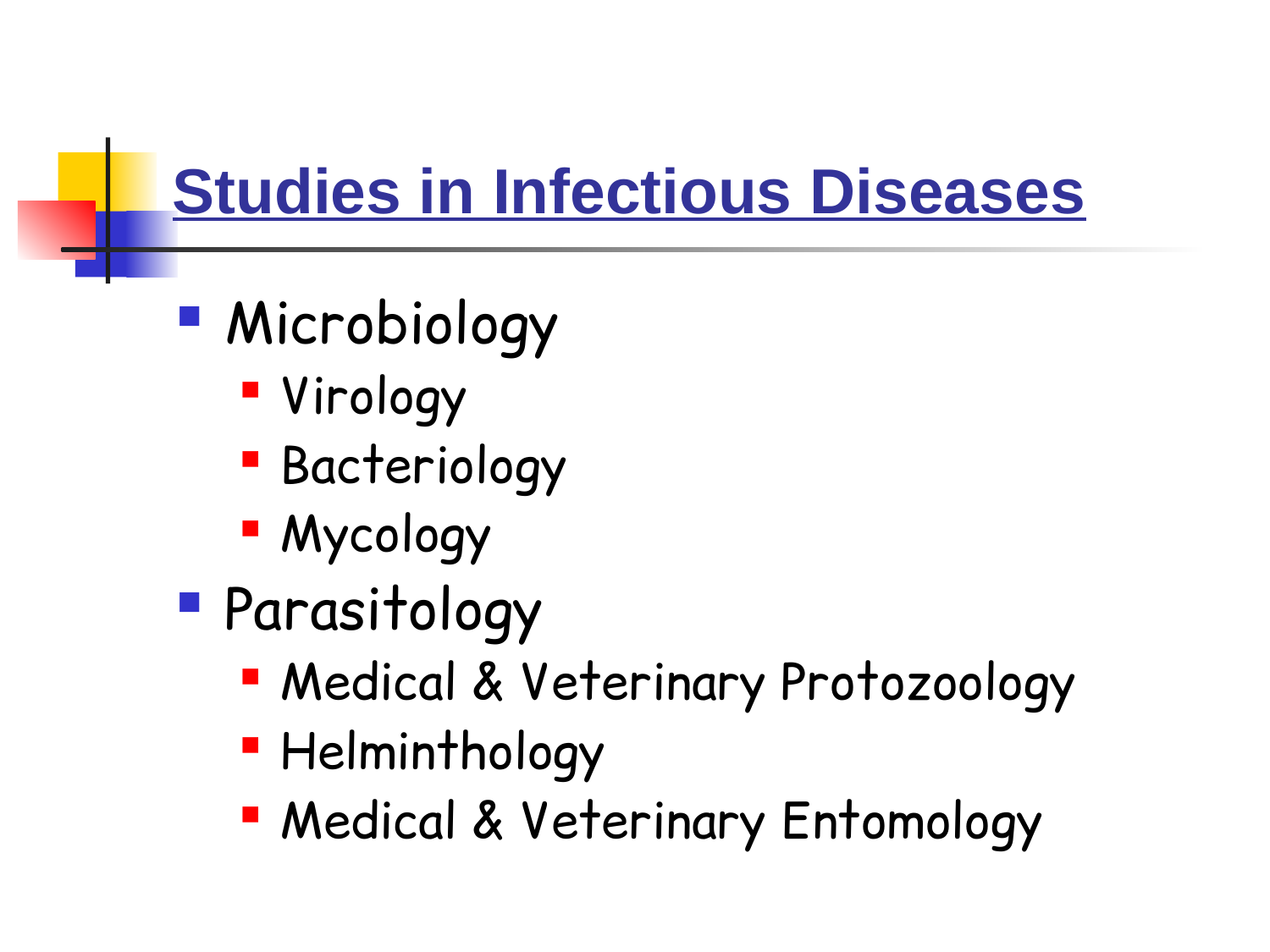

# Studies in Infectious Diseases
Microbiology
Virology
Bacteriology
Mycology
Parasitology
Medical & Veterinary Protozoology
Helminthology
Medical & Veterinary Entomology